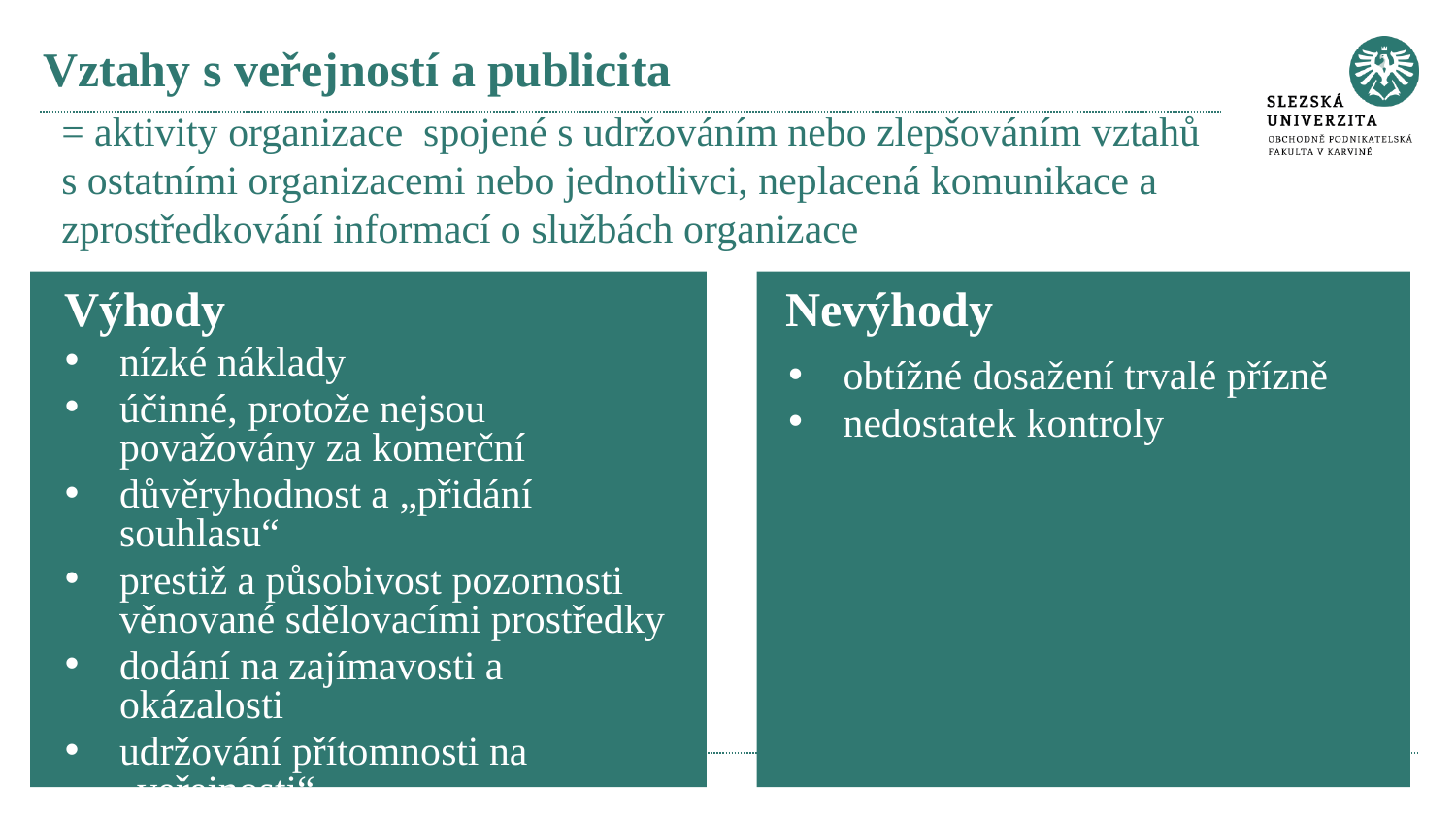

# Vztahy s veřejností a publicita
= aktivity organizace  spojené s udržováním nebo zlepšováním vztahů s ostatními organizacemi nebo jednotlivci, neplacená komunikace a zprostředkování informací o službách organizace
Výhody
Nevýhody

nízké náklady
účinné, protože nejsou považovány za komerční
důvěryhodnost a „přidání souhlasu“
prestiž a působivost pozornosti věnované sdělovacími prostředky
dodání na zajímavosti a okázalosti
udržování přítomnosti na „veřejnosti“
obtížné dosažení trvalé přízně
nedostatek kontroly